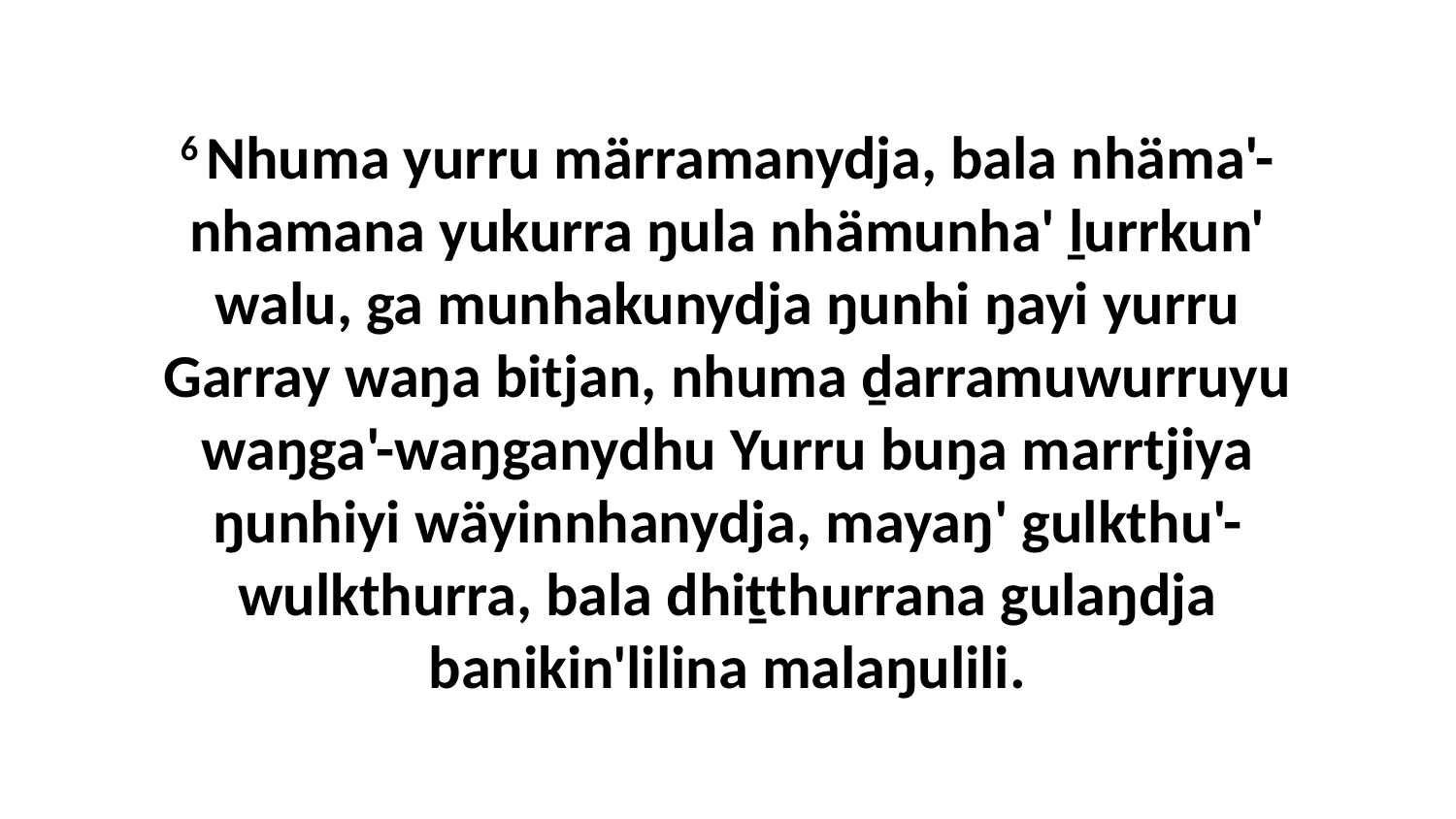

6 Nhuma yurru märramanydja, bala nhäma'-nhamana yukurra ŋula nhämunha' ḻurrkun' walu, ga munhakunydja ŋunhi ŋayi yurru Garray waŋa bitjan, nhuma ḏarramuwurruyu waŋga'-waŋganydhu Yurru buŋa marrtjiya ŋunhiyi wäyinnhanydja, mayaŋ' gulkthu'-wulkthurra, bala dhiṯthurrana gulaŋdja banikin'lilina malaŋulili.